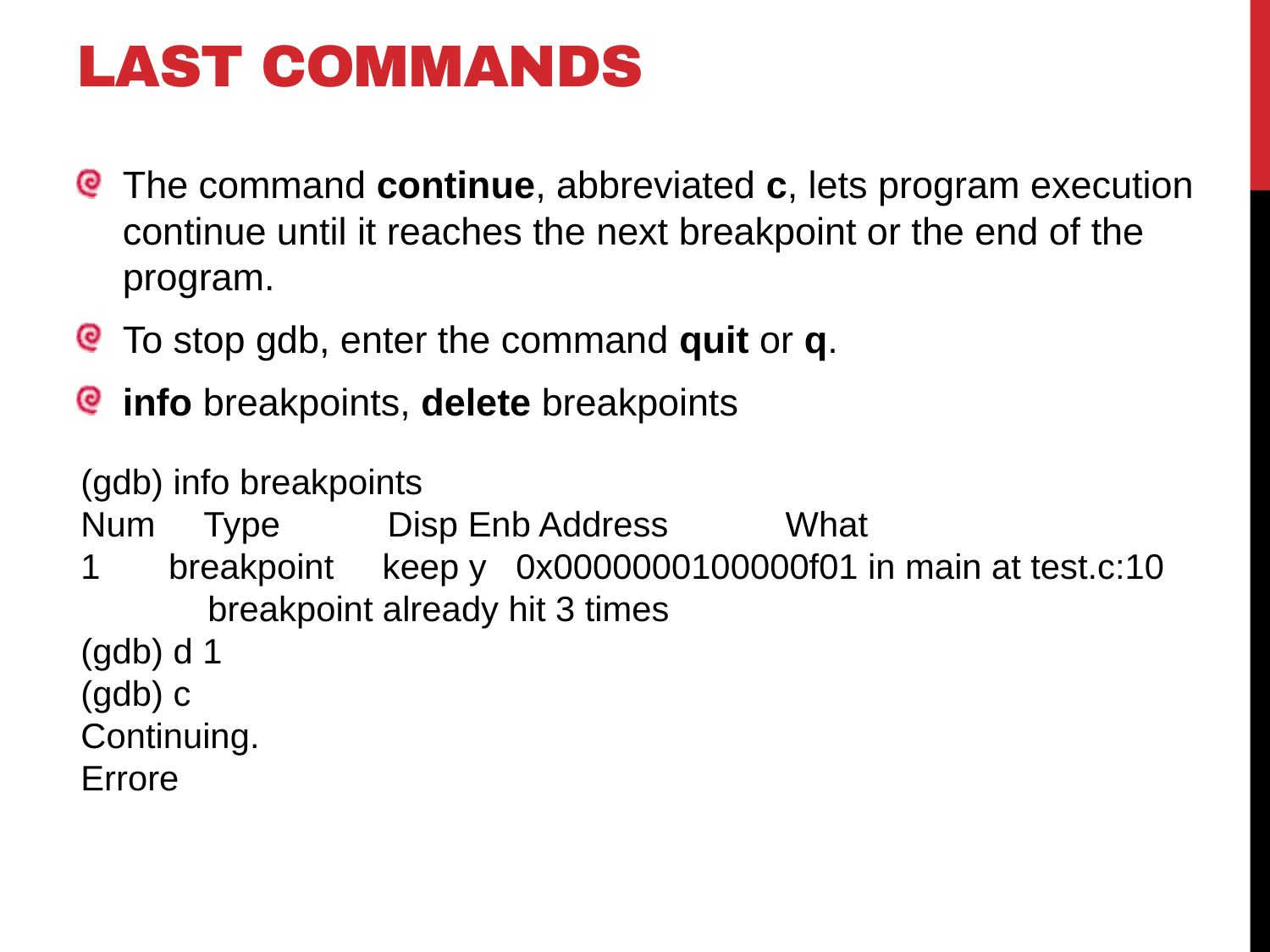

# last commands
The command continue, abbreviated c, lets program execution continue until it reaches the next breakpoint or the end of the program.
To stop gdb, enter the command quit or q.
info breakpoints, delete breakpoints

(gdb) info breakpoints
Num     Type           Disp Enb Address            What
1       breakpoint     keep y   0x0000000100000f01 in main at test.c:10
	breakpoint already hit 3 times
(gdb) d 1
(gdb) c
Continuing.
Errore